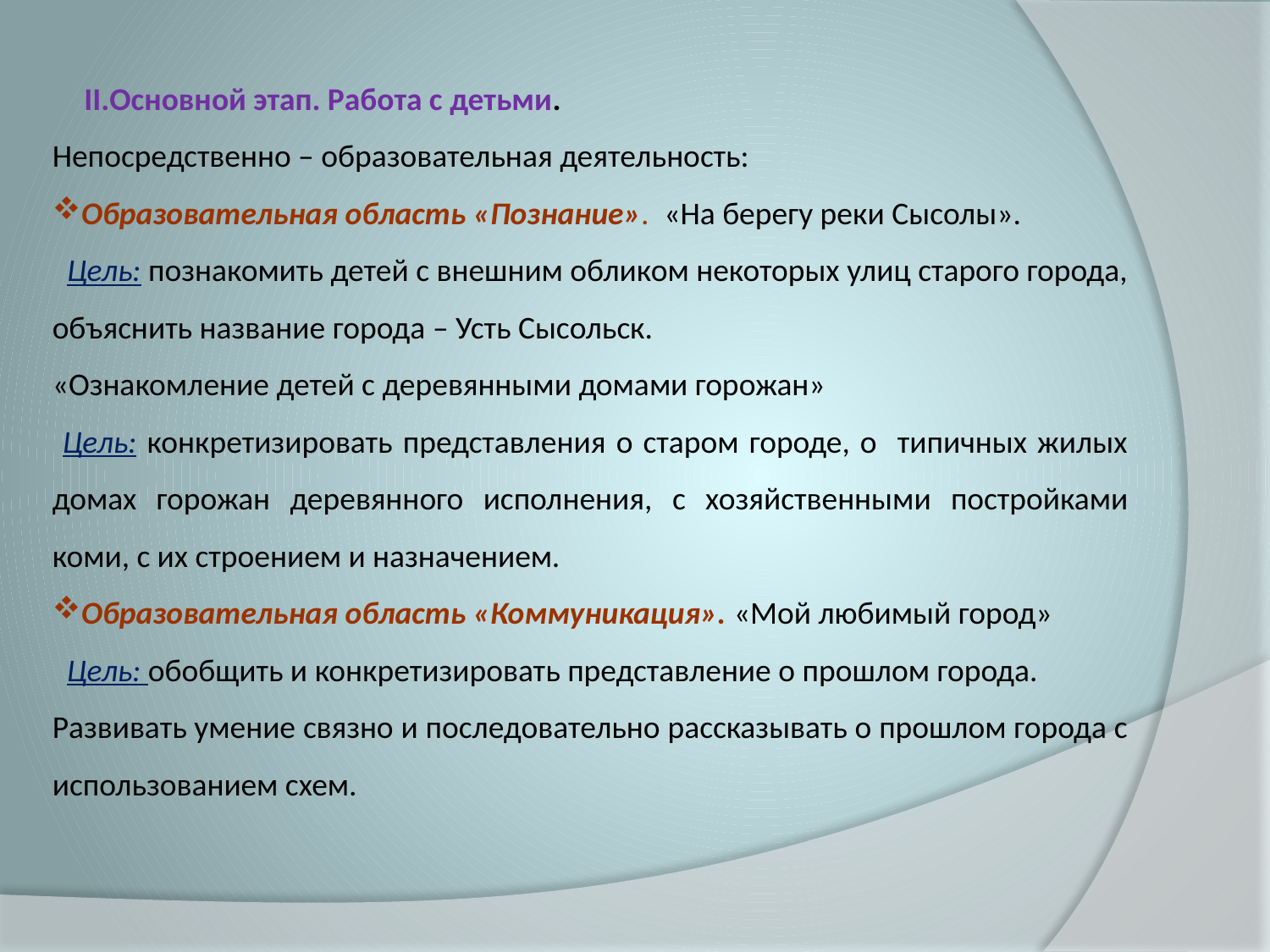

II.Основной этап. Работа с детьми.
Непосредственно – образовательная деятельность:
Образовательная область «Познание».  «На берегу реки Сысолы».
  Цель: познакомить детей с внешним обликом некоторых улиц старого города, объяснить название города – Усть Сысольск.
«Ознакомление детей с деревянными домами горожан»
 Цель: конкретизировать представления о старом городе, о  типичных жилых домах горожан деревянного исполнения, c хозяйственными постройками коми, с их строением и назначением.
Образовательная область «Коммуникация». «Мой любимый город»
  Цель: обобщить и конкретизировать представление о прошлом города.
Развивать умение связно и последовательно рассказывать о прошлом города с использованием схем.